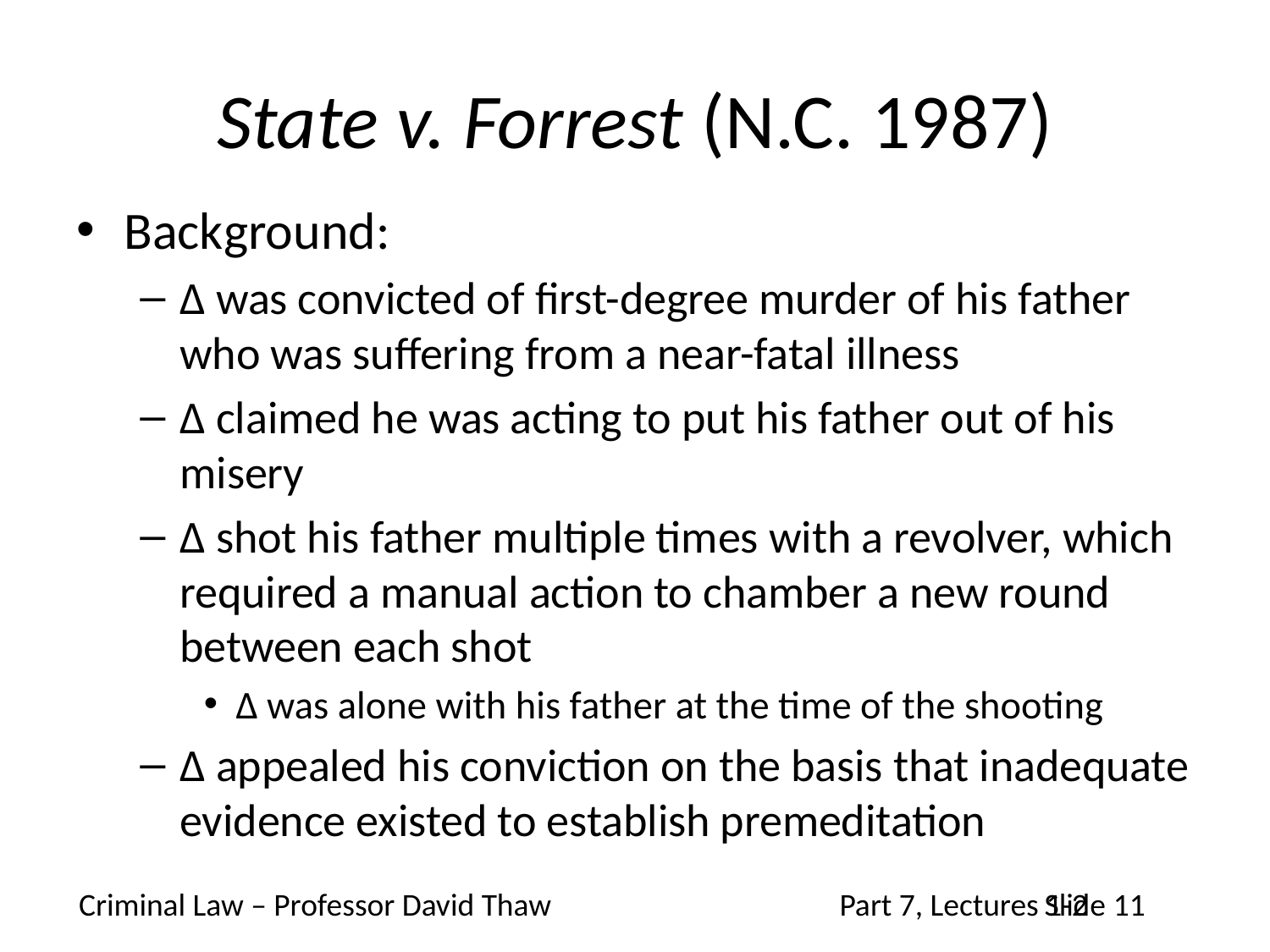

# State v. Forrest (N.C. 1987)
Background:
Δ was convicted of first-degree murder of his father who was suffering from a near-fatal illness
Δ claimed he was acting to put his father out of his misery
Δ shot his father multiple times with a revolver, which required a manual action to chamber a new round between each shot
Δ was alone with his father at the time of the shooting
Δ appealed his conviction on the basis that inadequate evidence existed to establish premeditation